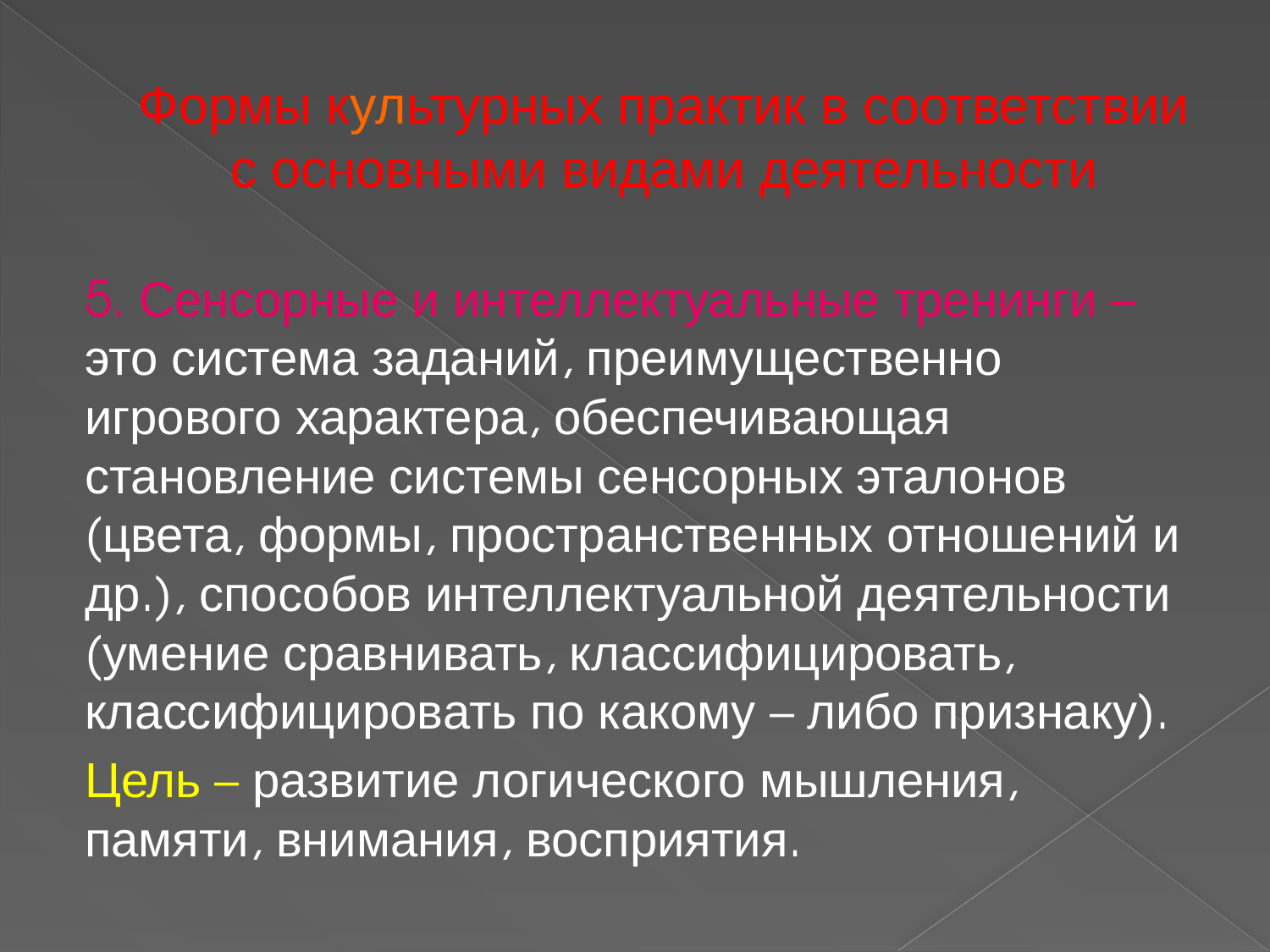

# Формы культурных практик в соответствии с основными видами деятельности
5. Сенсорные и интеллектуальные тренинги – это система заданий, преимущественно  игрового характера, обеспечивающая становление системы сенсорных эталонов  (цвета, формы, пространственных отношений и др.), способов интеллектуальной деятельности (умение сравнивать, классифицировать, классифицировать по какому – либо признаку).
Цель – развитие логического мышления, памяти, внимания, восприятия.